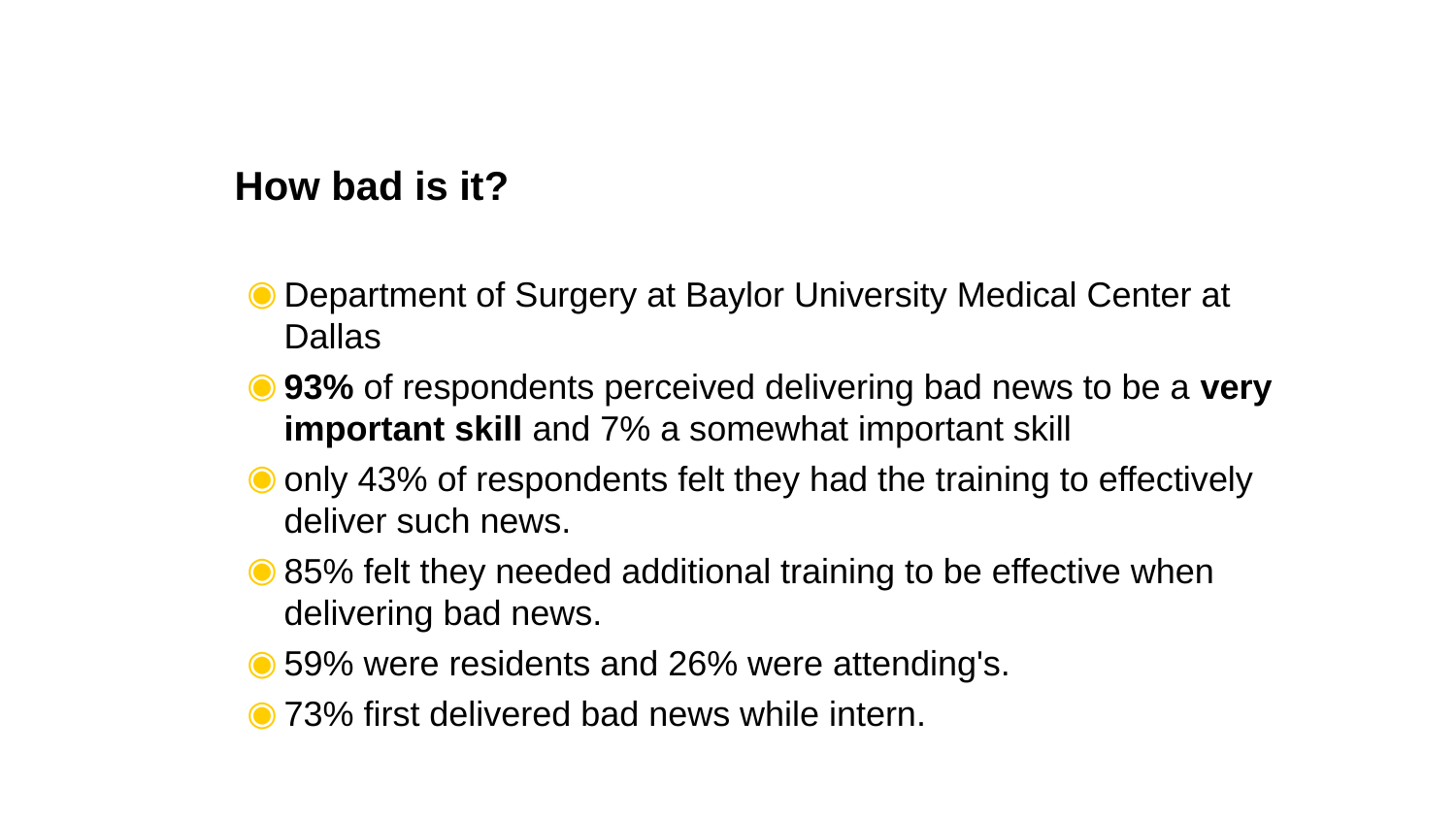

# How bad is it?
Department of Surgery at Baylor University Medical Center at Dallas
93% of respondents perceived delivering bad news to be a very important skill and 7% a somewhat important skill
only 43% of respondents felt they had the training to effectively deliver such news.
85% felt they needed additional training to be effective when delivering bad news.
59% were residents and 26% were attending's.
73% first delivered bad news while intern.